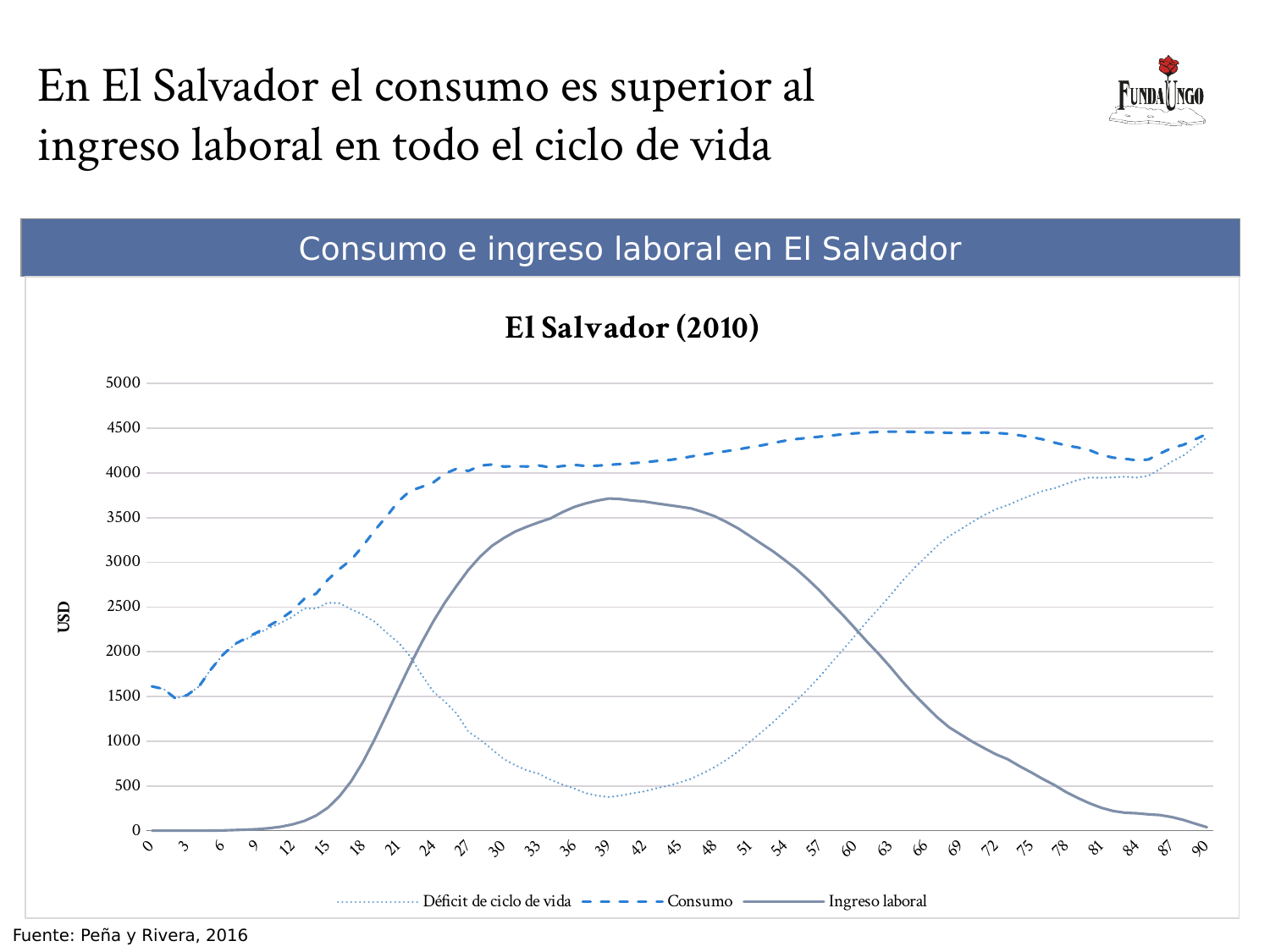

# En El Salvador el consumo es superior al ingreso laboral en todo el ciclo de vida
Consumo e ingreso laboral en El Salvador

### Chart: El Salvador (2010)

| Category | Déficit de ciclo de vida | Consumo | Ingreso laboral |
|---|---|---|---|
| 0 | 1613.394659 | 1613.394659 | 0.0 |
| 1 | 1583.5764520000002 | 1583.5764520000002 | 0.0 |
| 2 | 1478.79699 | 1478.79699 | 0.0 |
| 3 | 1514.8937099999998 | 1514.8937099999998 | 0.0 |
| 4 | 1609.9315100000003 | 1609.9315100000003 | 0.0 |
| 5 | 1797.1562192 | 1797.16494 | 0.0087208 |
| 6 | 1958.2005522999998 | 1960.2585199999999 | 2.0579677 |
| 7 | 2075.5180649999998 | 2081.69332 | 6.175255 |
| 8 | 2140.014713 | 2151.08909 | 11.074377 |
| 9 | 2202.573294 | 2219.1380799999997 | 16.564785999999998 |
| 10 | 2265.8438199999996 | 2293.0422799999997 | 27.198459999999997 |
| 11 | 2323.3938799999996 | 2367.4126499999998 | 44.01877 |
| 12 | 2392.85501 | 2462.58156 | 69.72655 |
| 13 | 2484.4668100000004 | 2592.72778 | 108.26097 |
| 14 | 2482.79272 | 2650.68758 | 167.89486 |
| 15 | 2549.1643799999997 | 2804.4096799999998 | 255.2453 |
| 16 | 2542.6210200000005 | 2926.4089200000003 | 383.7879 |
| 17 | 2475.00353 | 3028.50003 | 553.4965 |
| 18 | 2415.46958 | 3184.11318 | 768.6436 |
| 19 | 2335.7716599999994 | 3356.5822599999997 | 1020.8106 |
| 20 | 2215.5436 | 3511.0584 | 1295.5148 |
| 21 | 2106.3381799999997 | 3679.27828 | 1572.9401 |
| 22 | 1954.1453299999994 | 3798.1283299999996 | 1843.9830000000002 |
| 23 | 1742.5187 | 3843.6726000000003 | 2101.1539000000002 |
| 24 | 1554.94261 | 3893.69221 | 2338.7496 |
| 25 | 1440.4930399999994 | 3992.5354399999997 | 2552.0424000000003 |
| 26 | 1309.1155600000002 | 4048.32216 | 2739.2066 |
| 27 | 1105.2870699999999 | 4022.66297 | 2917.3759 |
| 28 | 1018.1684699999996 | 4082.3714699999996 | 3064.203 |
| 29 | 909.99026 | 4094.4694600000003 | 3184.4792 |
| 30 | 801.6242900000002 | 4072.3267900000005 | 3270.7025000000003 |
| 31 | 729.7069999999994 | 4075.1986999999995 | 3345.4917 |
| 32 | 673.4582139999998 | 4072.616714 | 3399.1585 |
| 33 | 635.8823359999997 | 4083.922436 | 3448.0401 |
| 34 | 569.0634660000001 | 4061.416766 | 3492.3532999999998 |
| 35 | 516.210227 | 4076.667227 | 3560.457 |
| 36 | 472.4145800000001 | 4090.62358 | 3618.209 |
| 37 | 419.0751930000001 | 4078.389193 | 3659.314 |
| 38 | 390.33455300000014 | 4081.576553 | 3691.2419999999997 |
| 39 | 375.89707400000043 | 4090.641074 | 3714.7439999999997 |
| 40 | 392.4586929999996 | 4100.283692999999 | 3707.825 |
| 41 | 417.53039199999967 | 4109.129392 | 3691.599 |
| 42 | 438.1395790000006 | 4119.301579000001 | 3681.1620000000003 |
| 43 | 472.85759300000063 | 4132.904593 | 3660.0469999999996 |
| 44 | 501.3516960000002 | 4143.224696 | 3641.873 |
| 45 | 536.7857360000003 | 4159.783736 | 3622.998 |
| 46 | 580.8365960000001 | 4184.225596 | 3603.389 |
| 47 | 642.0350130000002 | 4204.792013 | 3562.757 |
| 48 | 709.4336070000004 | 4226.069607 | 3516.636 |
| 49 | 791.4426799999997 | 4243.827679999999 | 3452.3849999999998 |
| 50 | 883.7092819999998 | 4264.245282 | 3380.536 |
| 51 | 991.7637770000001 | 4287.324777 | 3295.5609999999997 |
| 52 | 1100.2673879999993 | 4308.410387999999 | 3208.143 |
| 53 | 1213.1252253000002 | 4335.5272253 | 3122.402 |
| 54 | 1336.8519509999996 | 4360.834951 | 3023.983 |
| 55 | 1457.512526 | 4379.322526 | 2921.81 |
| 56 | 1588.3732389999996 | 4393.156239 | 2804.7830000000004 |
| 57 | 1726.5096500000009 | 4406.331650000001 | 2679.822 |
| 58 | 1881.2929999999997 | 4418.936 | 2537.643 |
| 59 | 2030.5624441999998 | 4433.8424442 | 2403.2799999999997 |
| 60 | 2184.4794899999997 | 4443.38749 | 2258.9080000000004 |
| 61 | 2337.433726 | 4451.549726 | 2114.116 |
| 62 | 2483.314868 | 4459.623568 | 1976.3087 |
| 63 | 2633.208283 | 4461.501483 | 1828.2932 |
| 64 | 2790.0434849000003 | 4461.3639849 | 1671.3205 |
| 65 | 2933.5376029999993 | 4459.830602999999 | 1526.2930000000001 |
| 66 | 3058.3981399999993 | 4453.824339999999 | 1395.4261999999999 |
| 67 | 3186.830661000001 | 4452.558061000001 | 1265.7274 |
| 68 | 3293.0340830000005 | 4449.447183 | 1156.4131 |
| 69 | 3370.729674 | 4445.653974 | 1074.9243 |
| 70 | 3453.2936989999994 | 4446.9018989999995 | 993.6082 |
| 71 | 3529.7477960000006 | 4452.149196 | 922.4014 |
| 72 | 3593.4593800000002 | 4447.21018 | 853.7508 |
| 73 | 3639.584541 | 4438.785041 | 799.2004999999999 |
| 74 | 3698.8503530000007 | 4420.1429530000005 | 721.2926 |
| 75 | 3749.350744 | 4401.084844 | 651.7341 |
| 76 | 3798.3658760000003 | 4375.660576 | 577.2946999999999 |
| 77 | 3829.583239 | 4339.206139 | 509.62289999999996 |
| 78 | 3877.857638 | 4307.468328 | 429.61069000000003 |
| 79 | 3920.9549773000003 | 4284.7890273 | 363.83405 |
| 80 | 3949.8752616 | 4254.6991016 | 304.82384 |
| 81 | 3945.8985304 | 4200.9246304 | 255.0261 |
| 82 | 3951.1075916000004 | 4170.8193016000005 | 219.71170999999998 |
| 83 | 3958.2105168000003 | 4158.3556568 | 200.14514 |
| 84 | 3948.4058755000005 | 4141.948785500001 | 193.54291 |
| 85 | 3968.4304257000003 | 4150.4601957 | 182.02976999999998 |
| 86 | 4043.5053561 | 4217.1540261 | 173.64866999999998 |
| 87 | 4128.4370850000005 | 4279.586975 | 151.14989 |
| 88 | 4196.1269090000005 | 4315.162449 | 119.03554 |
| 89 | 4297.6827321 | 4375.7482921 | 78.06556 |
| 90 | 4398.694919500001 | 4436.9221795 | 38.22726 |
Fuente: Peña y Rivera, 2016